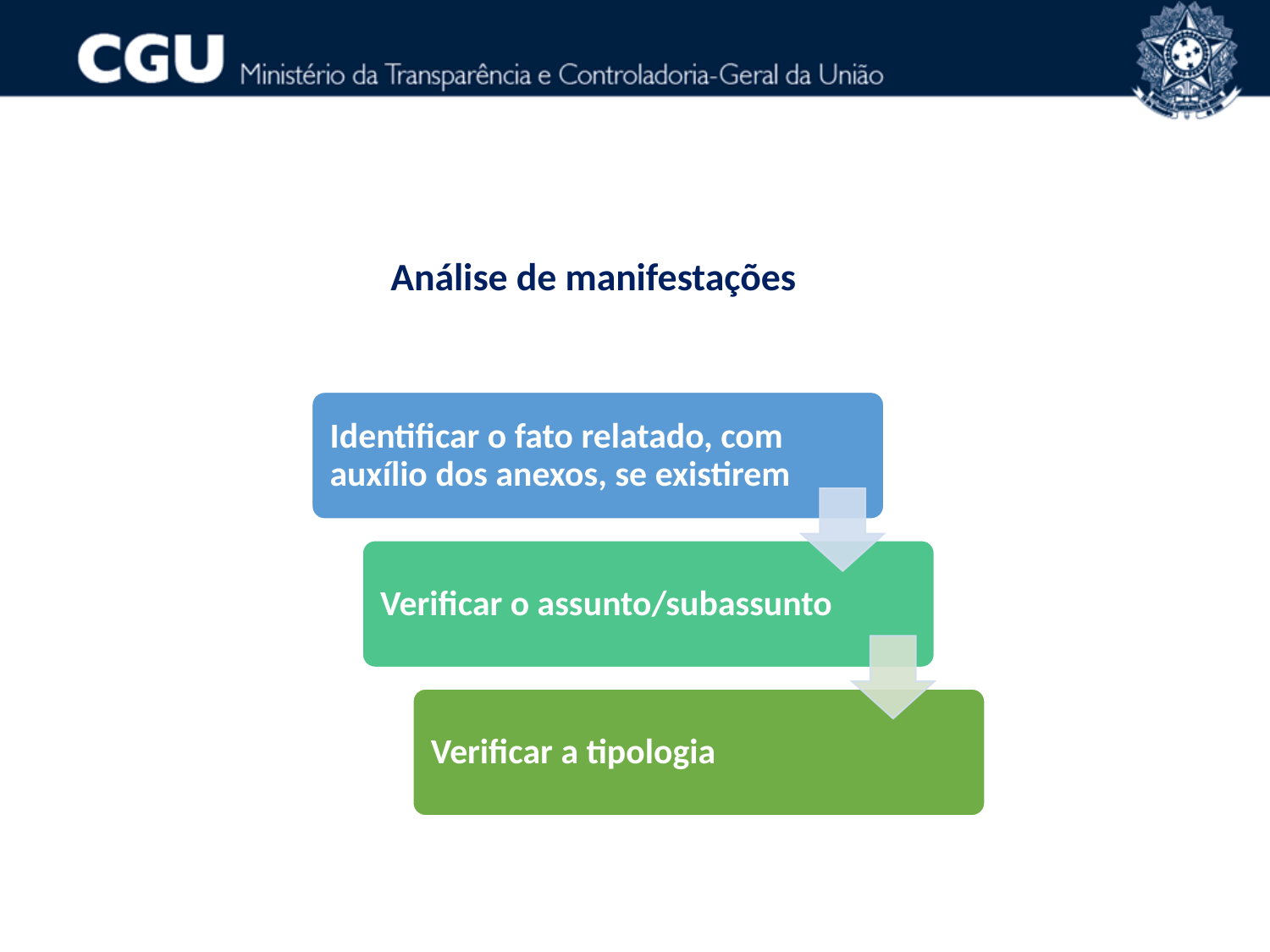

Análise de manifestações
Identificar o fato relatado, com auxílio dos anexos, se existirem
Verificar o assunto/subassunto
Verificar a tipologia